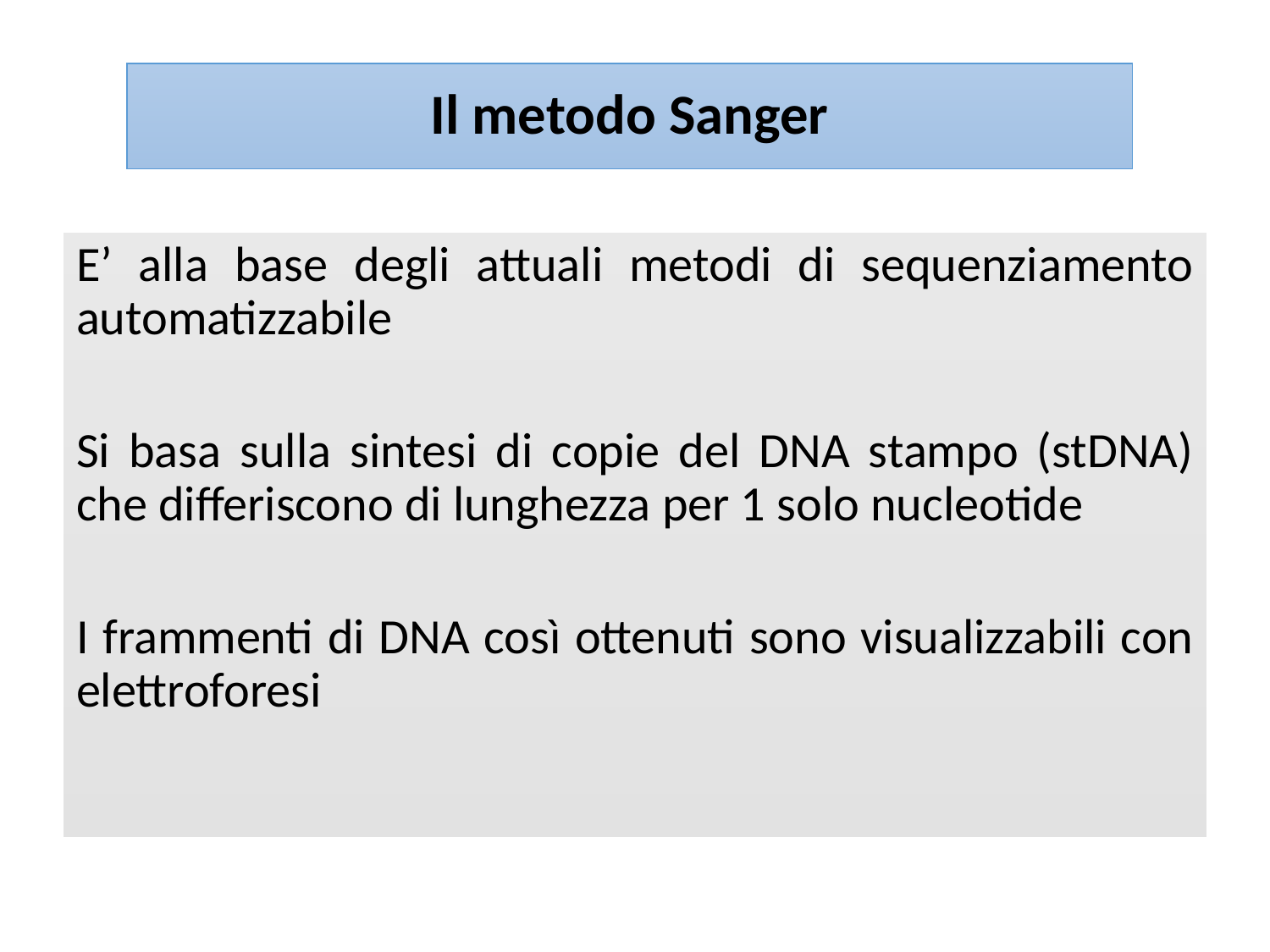

# Il metodo Sanger
E’ alla base degli attuali metodi di sequenziamento automatizzabile

Si basa sulla sintesi di copie del DNA stampo (stDNA) che differiscono di lunghezza per 1 solo nucleotide

I frammenti di DNA così ottenuti sono visualizzabili con elettroforesi